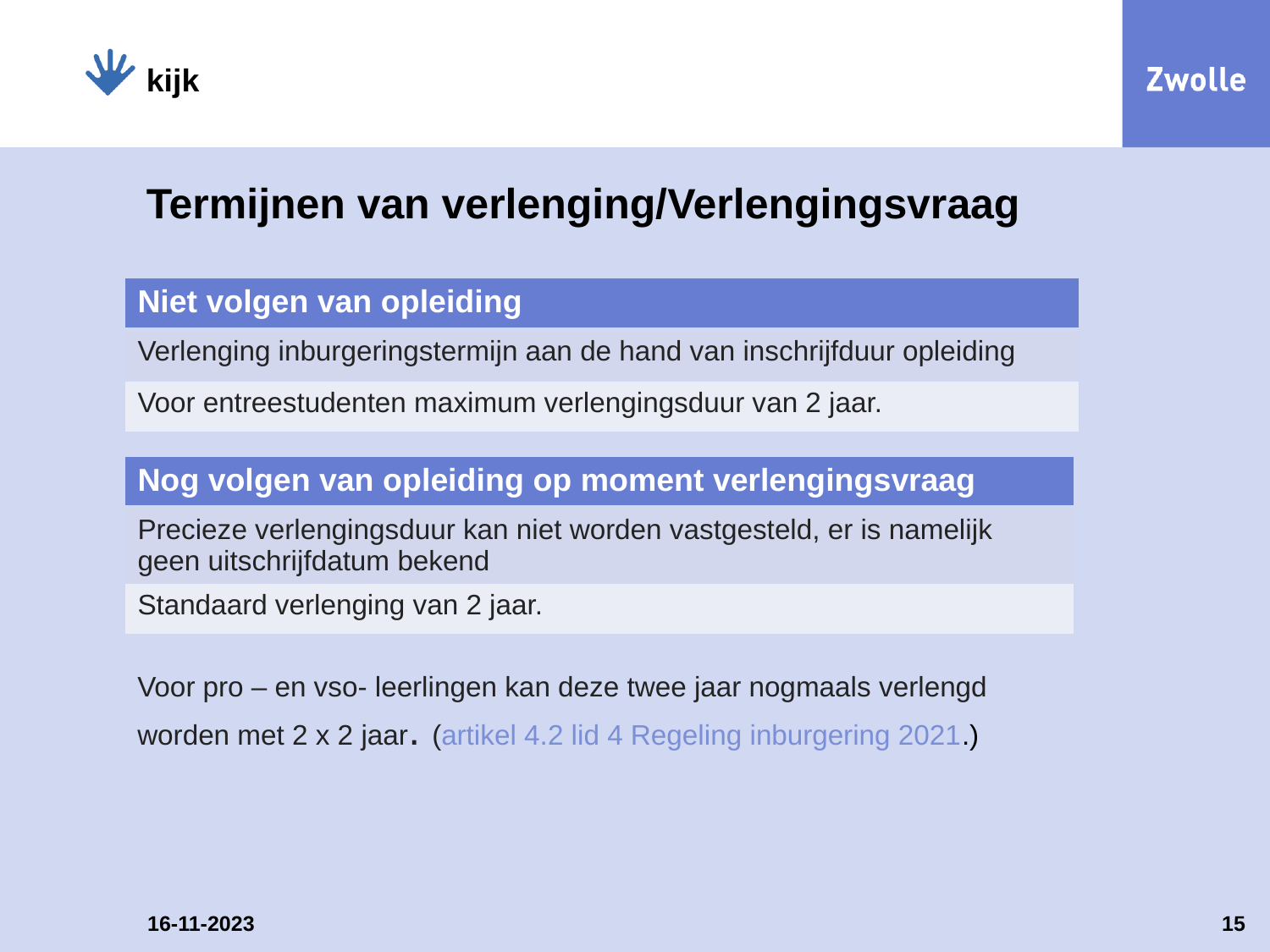

kijk
# Termijnen van verlenging/Verlengingsvraag
| Niet volgen van opleiding |
| --- |
| Verlenging inburgeringstermijn aan de hand van inschrijfduur opleiding |
| Voor entreestudenten maximum verlengingsduur van 2 jaar. |
| Nog volgen van opleiding op moment verlengingsvraag |
| --- |
| Precieze verlengingsduur kan niet worden vastgesteld, er is namelijk geen uitschrijfdatum bekend |
| Standaard verlenging van 2 jaar. |
Voor pro – en vso- leerlingen kan deze twee jaar nogmaals verlengd worden met 2 x 2 jaar. (artikel 4.2 lid 4 Regeling inburgering 2021.)
16-11-2023
15